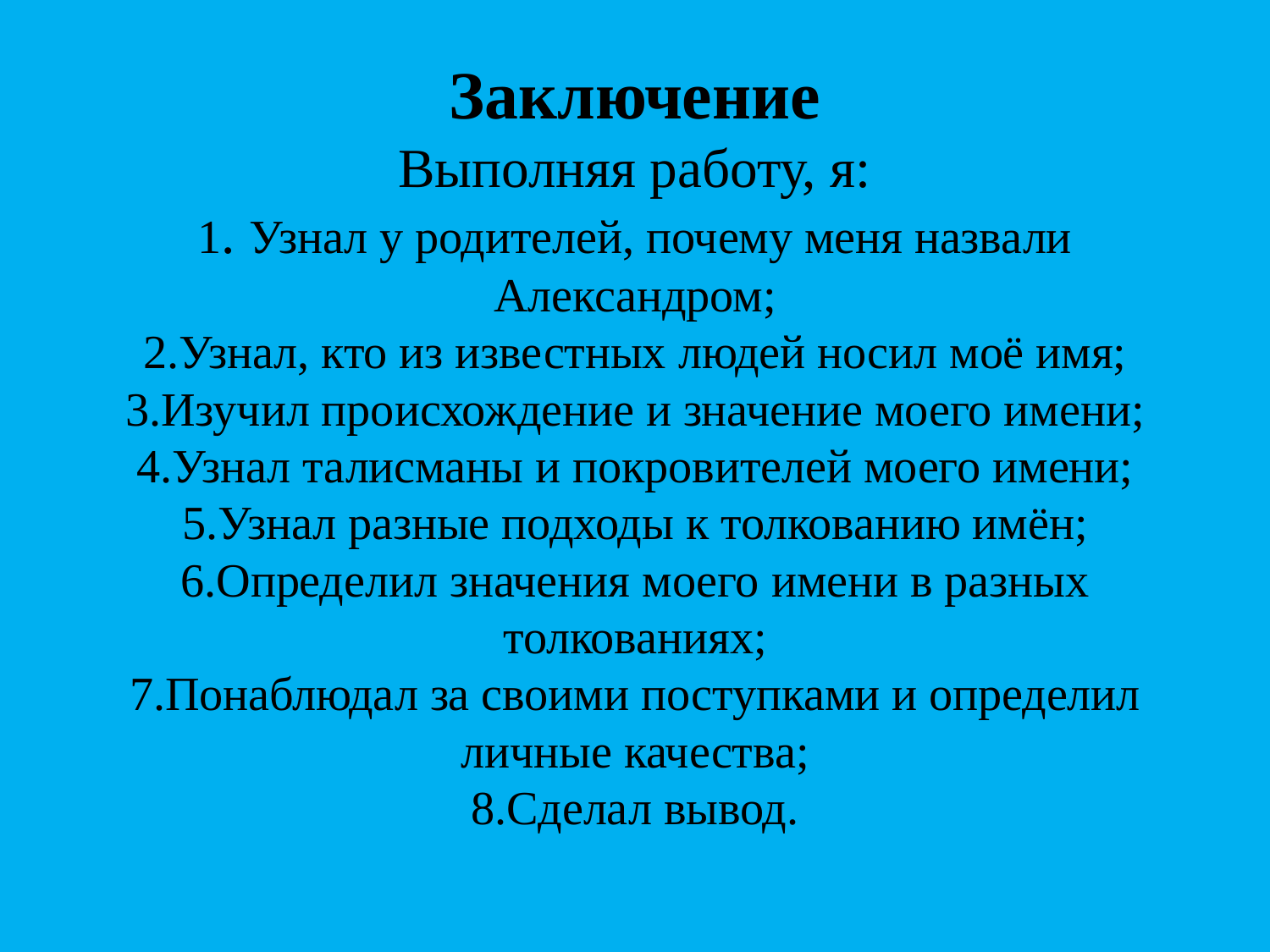

# Заключение Выполняя работу, я: 1. Узнал у родителей, почему меня назвали Александром; 2.Узнал, кто из известных людей носил моё имя; 3.Изучил происхождение и значение моего имени; 4.Узнал талисманы и покровителей моего имени; 5.Узнал разные подходы к толкованию имён; 6.Определил значения моего имени в разных толкованиях; 7.Понаблюдал за своими поступками и определил личные качества; 8.Сделал вывод.